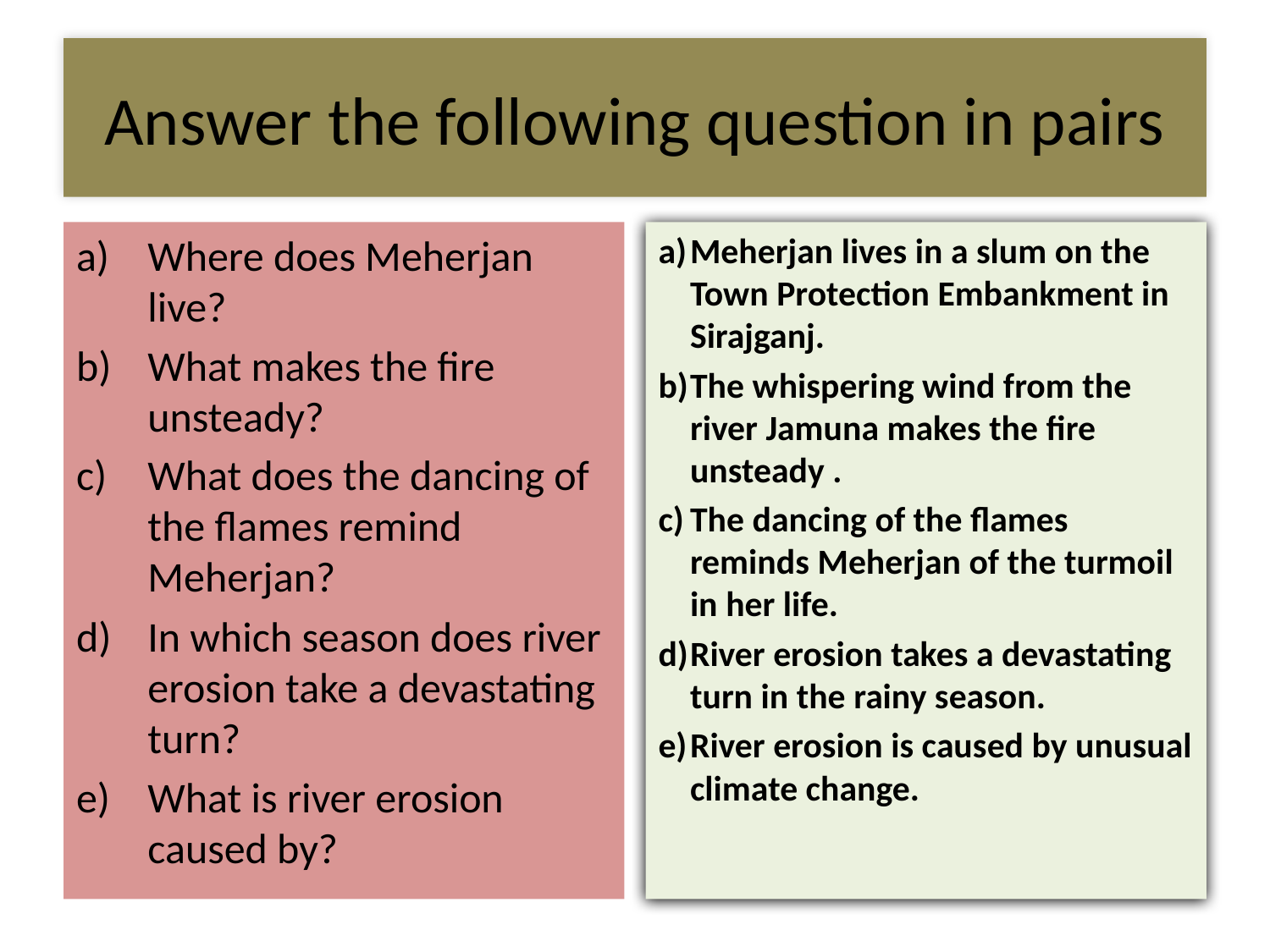

# Answer the following question in pairs
Where does Meherjan live?
What makes the fire unsteady?
What does the dancing of the flames remind Meherjan?
In which season does river erosion take a devastating turn?
What is river erosion caused by?
Meherjan lives in a slum on the Town Protection Embankment in Sirajganj.
The whispering wind from the river Jamuna makes the fire unsteady .
The dancing of the flames reminds Meherjan of the turmoil in her life.
River erosion takes a devastating turn in the rainy season.
River erosion is caused by unusual climate change.